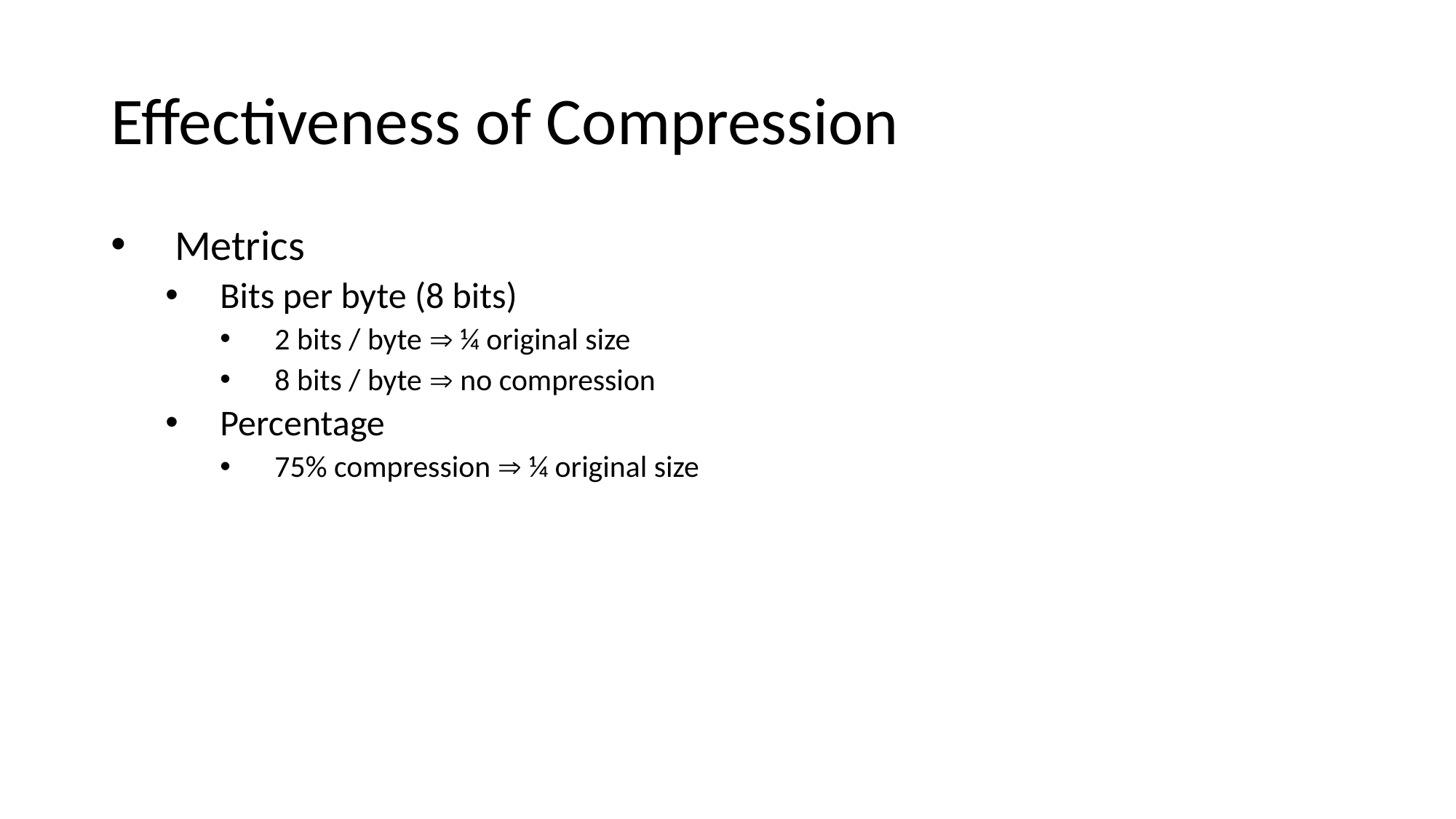

# Effectiveness of Compression
Metrics
Bits per byte (8 bits)
2 bits / byte ⇒ ¼ original size
8 bits / byte ⇒ no compression
Percentage
75% compression ⇒ ¼ original size